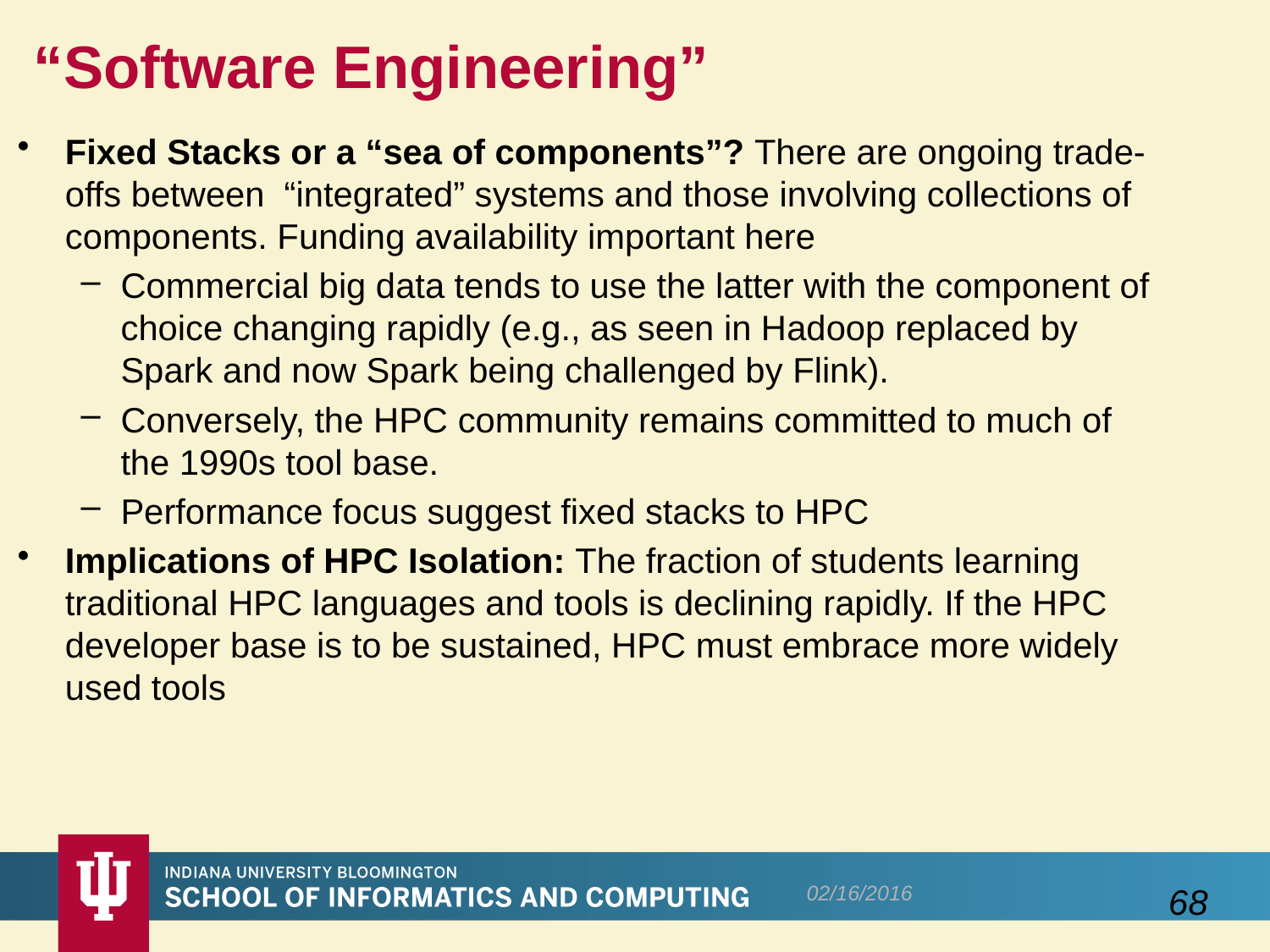

# “Software Engineering”
Fixed Stacks or a “sea of components”? There are ongoing trade-offs between  “integrated” systems and those involving collections of components. Funding availability important here
Commercial big data tends to use the latter with the component of choice changing rapidly (e.g., as seen in Hadoop replaced by Spark and now Spark being challenged by Flink).
Conversely, the HPC community remains committed to much of the 1990s tool base.
Performance focus suggest fixed stacks to HPC
Implications of HPC Isolation: The fraction of students learning traditional HPC languages and tools is declining rapidly. If the HPC developer base is to be sustained, HPC must embrace more widely used tools

02/16/2016
68